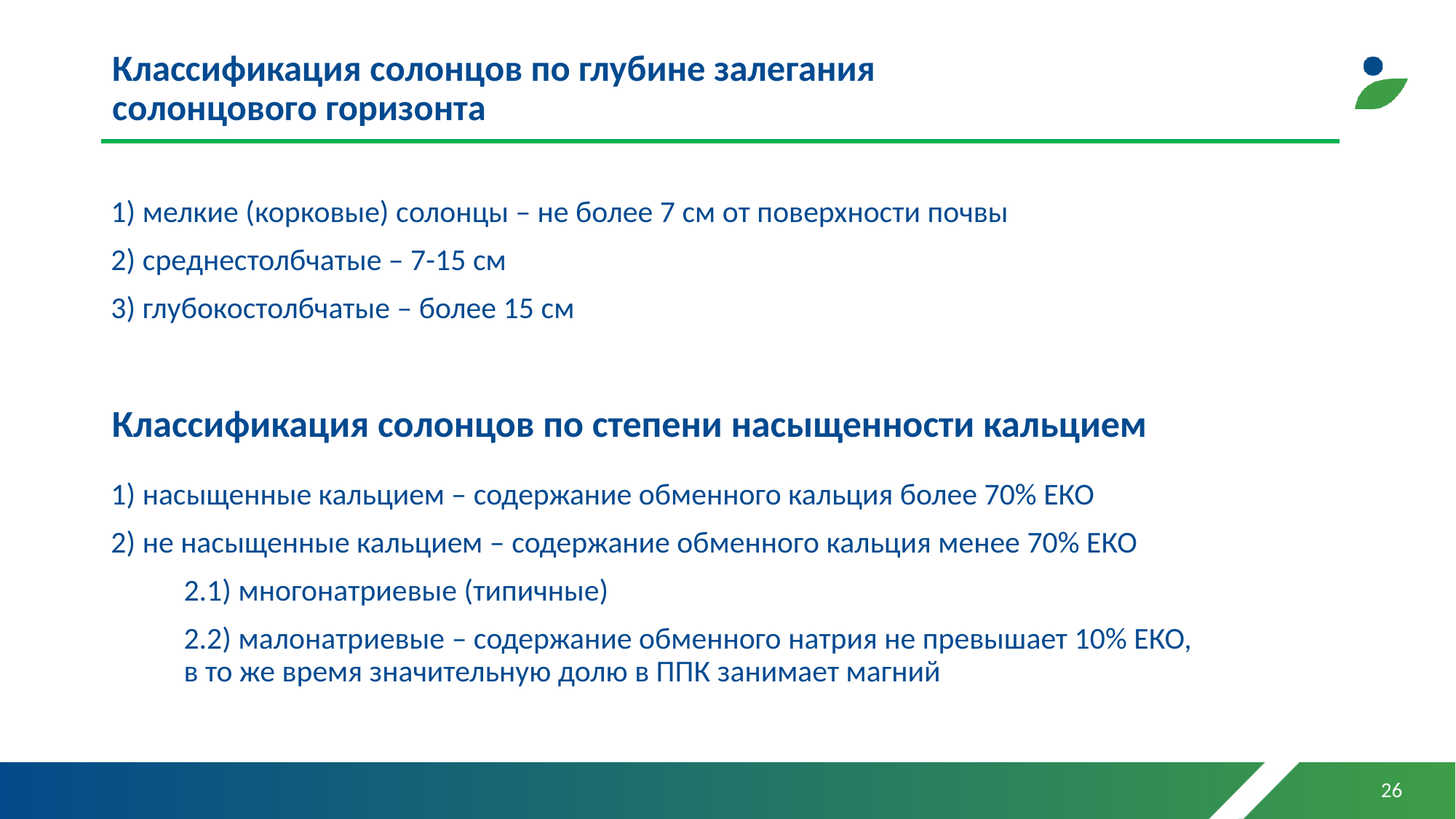

# Классификация солонцов по глубине залегания солонцового горизонта
1) мелкие (корковые) солонцы – не более 7 см от поверхности почвы
2) среднестолбчатые – 7-15 см
3) глубокостолбчатые – более 15 см

Классификация солонцов по степени насыщенности кальцием
1) насыщенные кальцием – содержание обменного кальция более 70% ЕКО
2) не насыщенные кальцием – содержание обменного кальция менее 70% ЕКО
	2.1) многонатриевые (типичные)
	2.2) малонатриевые – содержание обменного натрия не превышает 10% ЕКО,
в то же время значительную долю в ППК занимает магний
26